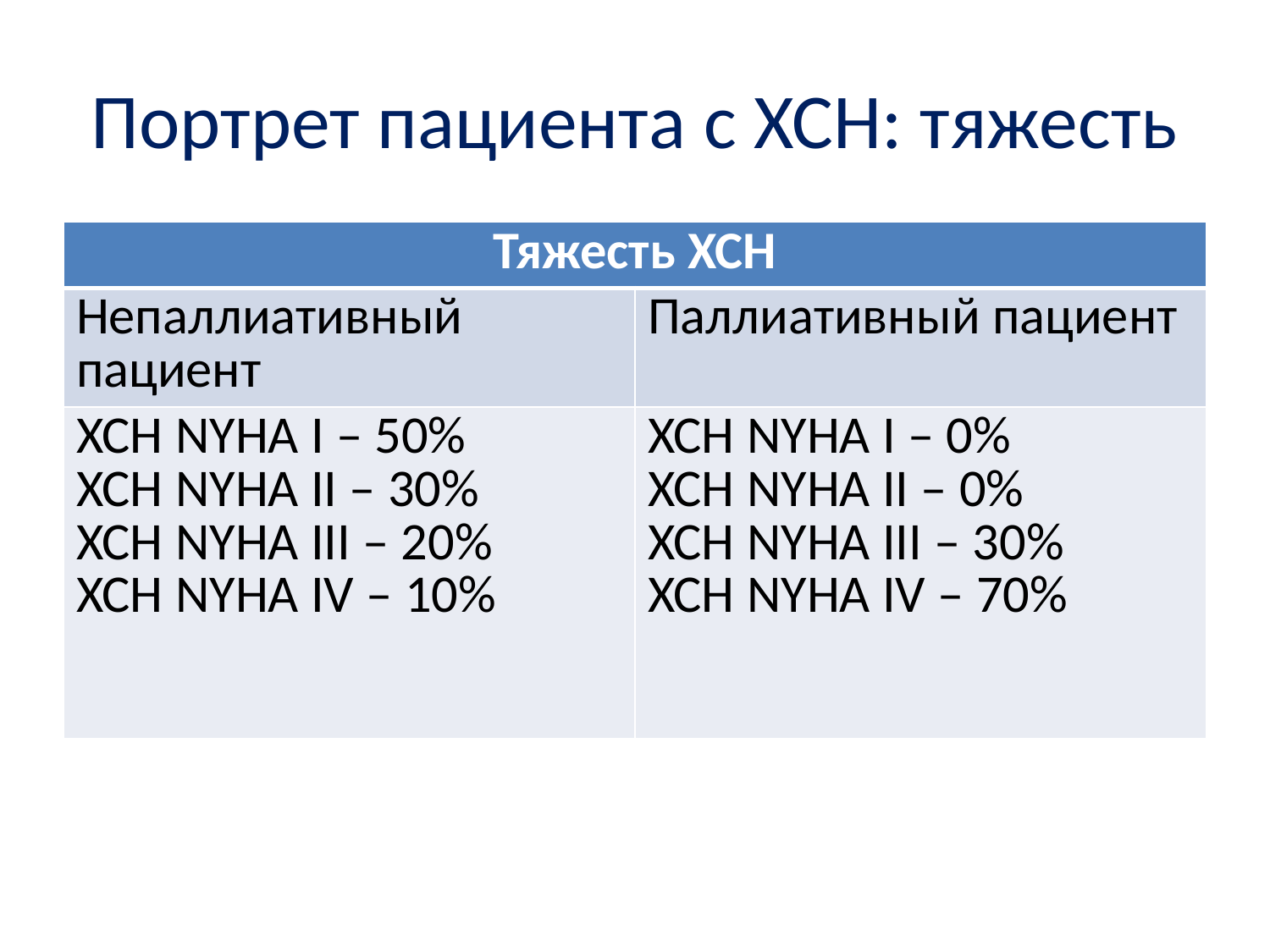

# Портрет пациента с ХСН: тяжесть
| Тяжесть ХСН |  |
| --- | --- |
| Непаллиативный пациент | Паллиативный пациент |
| ХСН NYHA I – 50% ХСН NYHA II – 30% ХСН NYHA III – 20% ХСН NYHA IV – 10% | ХСН NYHA I – 0% ХСН NYHA II – 0% ХСН NYHA III – 30% ХСН NYHA IV – 70% |